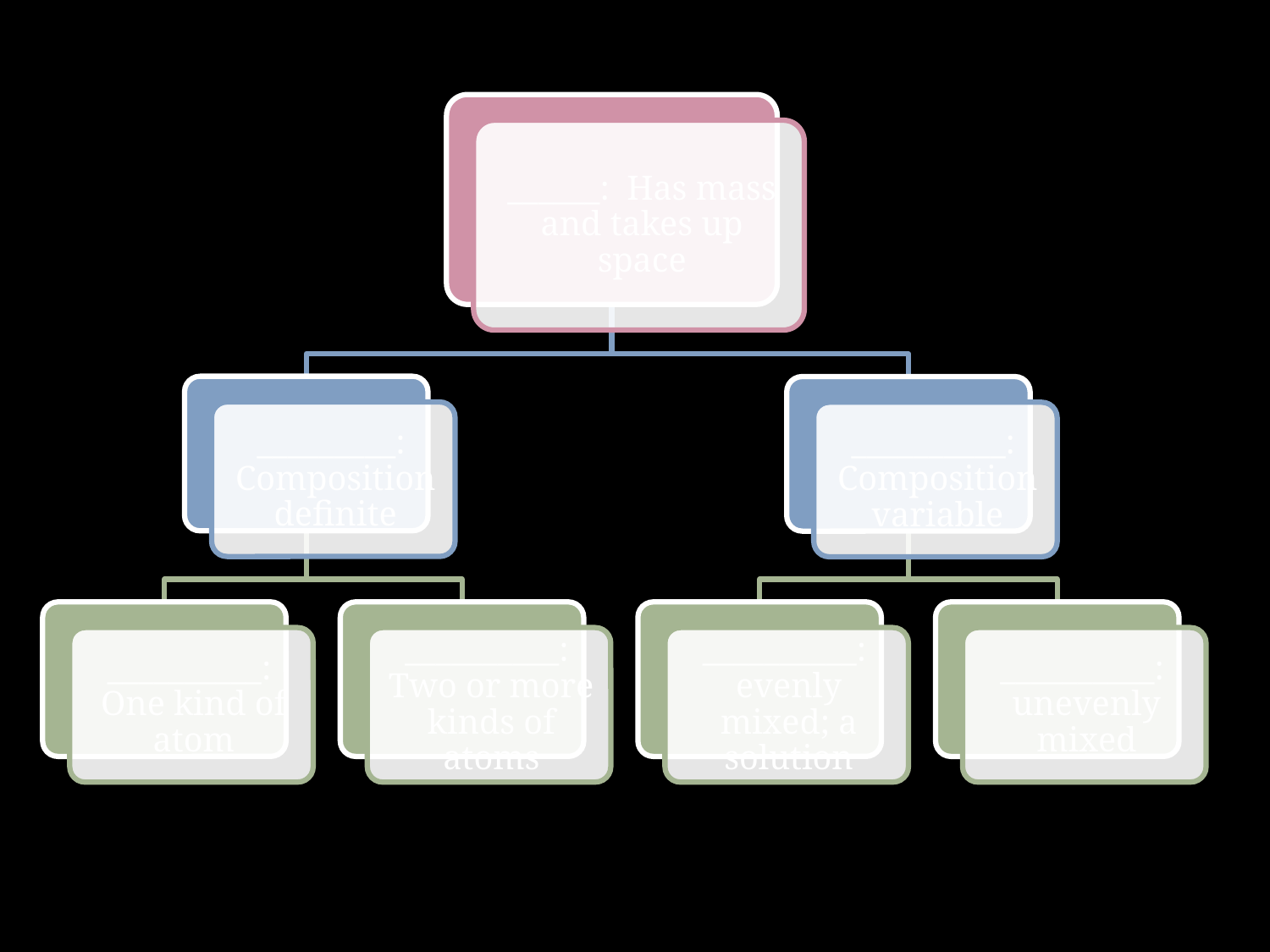

______:  Has mass and takes up space
_________:  Composition definite
__________:  One kind of atom
__________:  Two or more kinds of atoms
__________:  Composition variable
__________:  evenly mixed; a solution
__________:  unevenly mixed